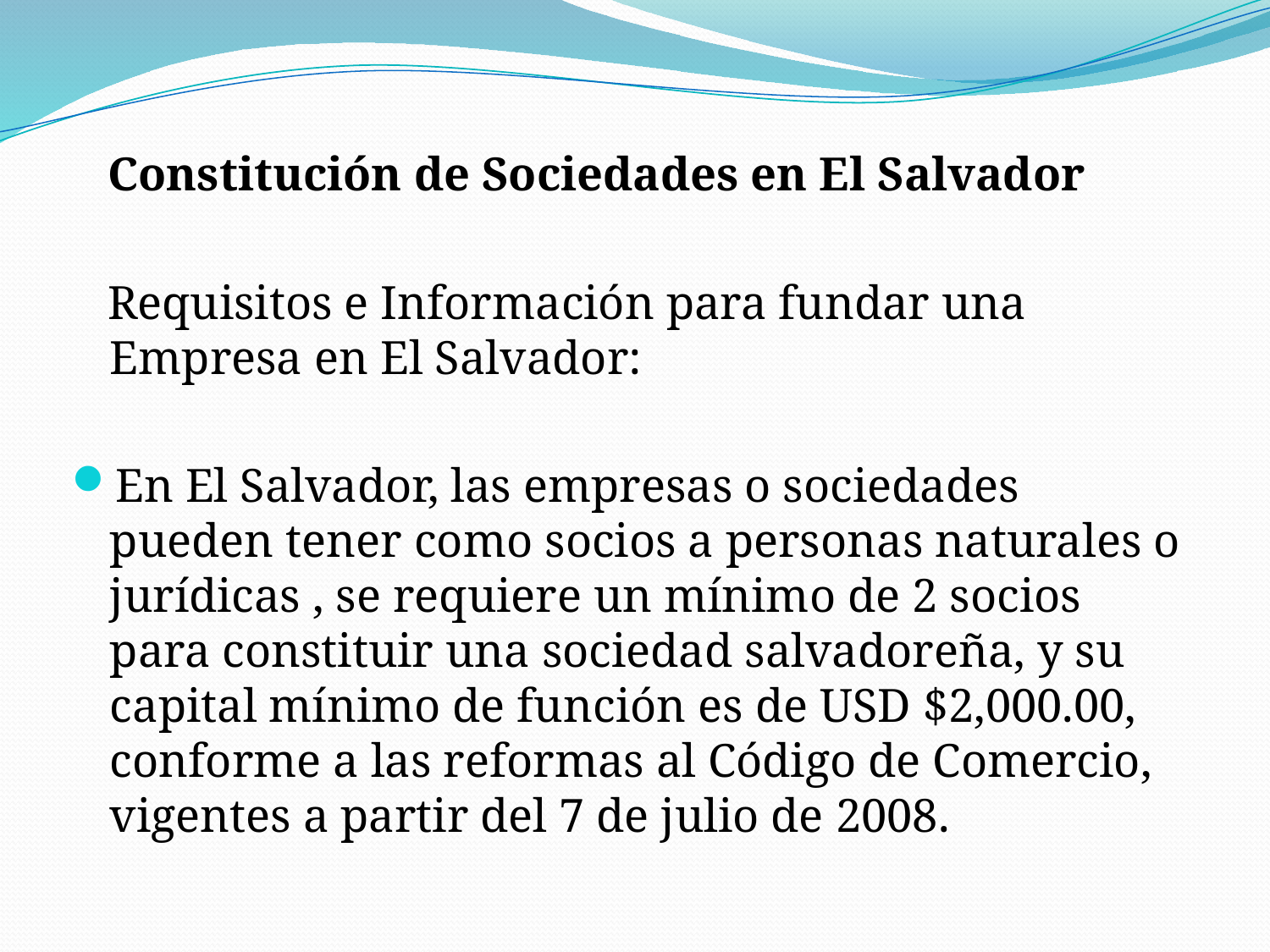

Constitución de Sociedades en El Salvador

   Requisitos e Información para fundar una Empresa en El Salvador:

En El Salvador, las empresas o sociedades pueden tener como socios a personas naturales o jurídicas , se requiere un mínimo de 2 socios para constituir una sociedad salvadoreña, y su capital mínimo de función es de USD $2,000.00, conforme a las reformas al Código de Comercio, vigentes a partir del 7 de julio de 2008.